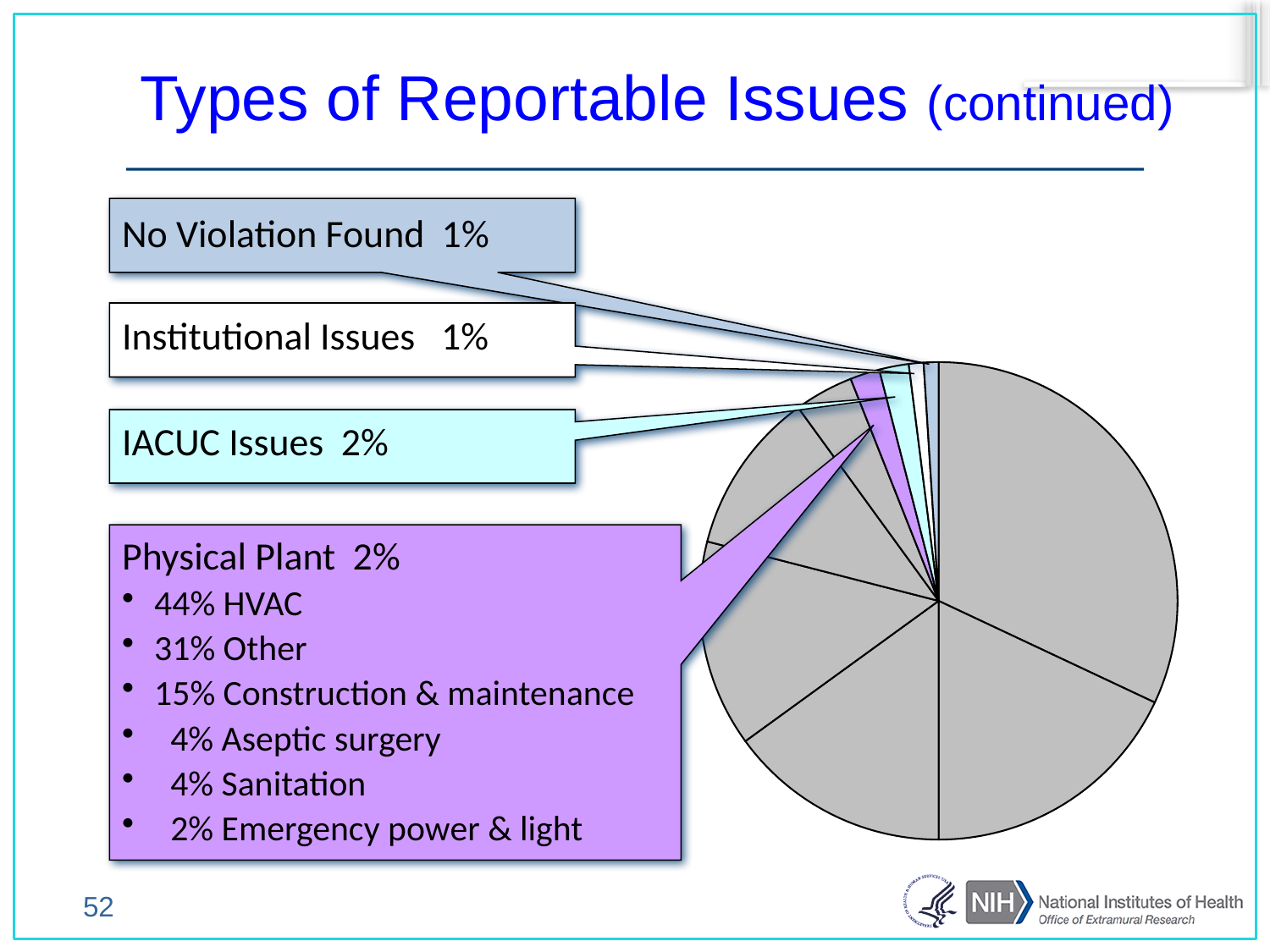

Types of Reportable Issues (continued)

No Violation Found  1%

### Chart

| Category | Percentage |
|---|---|
| ASP | 0.3200000000000005 |
| Other | 0.18000000000000022 |
| Failure to follow | 0.15000000000000022 |
| Clinical | 0.14 |
| Husbandry | 0.11 |
| PI | 0.04000000000000002 |
| Physical Plant | 0.02000000000000001 |
| IACUC | 0.02000000000000001 |
| Institutional | 0.010000000000000005 |
| No violation | 0.010000000000000005 |
Institutional Issues   1%

IACUC Issues  2%
Physical Plant  2%
44% HVAC
31% Other
15% Construction & maintenance
  4% Aseptic surgery
  4% Sanitation
  2% Emergency power & light

52